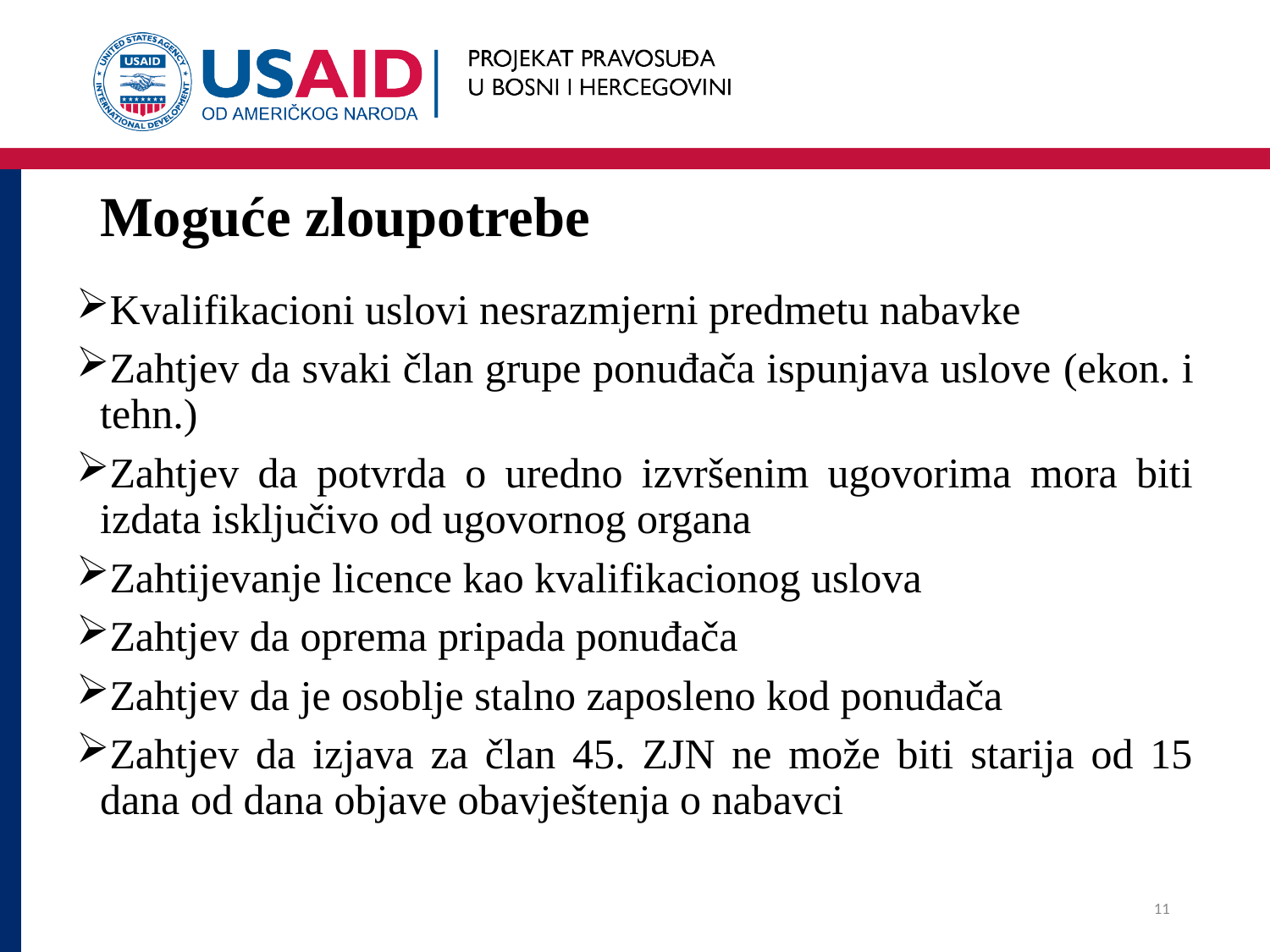

# Moguće zloupotrebe
Kvalifikacioni uslovi nesrazmjerni predmetu nabavke
Zahtjev da svaki član grupe ponuđača ispunjava uslove (ekon. i tehn.)
Zahtjev da potvrda o uredno izvršenim ugovorima mora biti izdata isključivo od ugovornog organa
Zahtijevanje licence kao kvalifikacionog uslova
Zahtjev da oprema pripada ponuđača
Zahtjev da je osoblje stalno zaposleno kod ponuđača
Zahtjev da izjava za član 45. ZJN ne može biti starija od 15 dana od dana objave obavještenja o nabavci

11